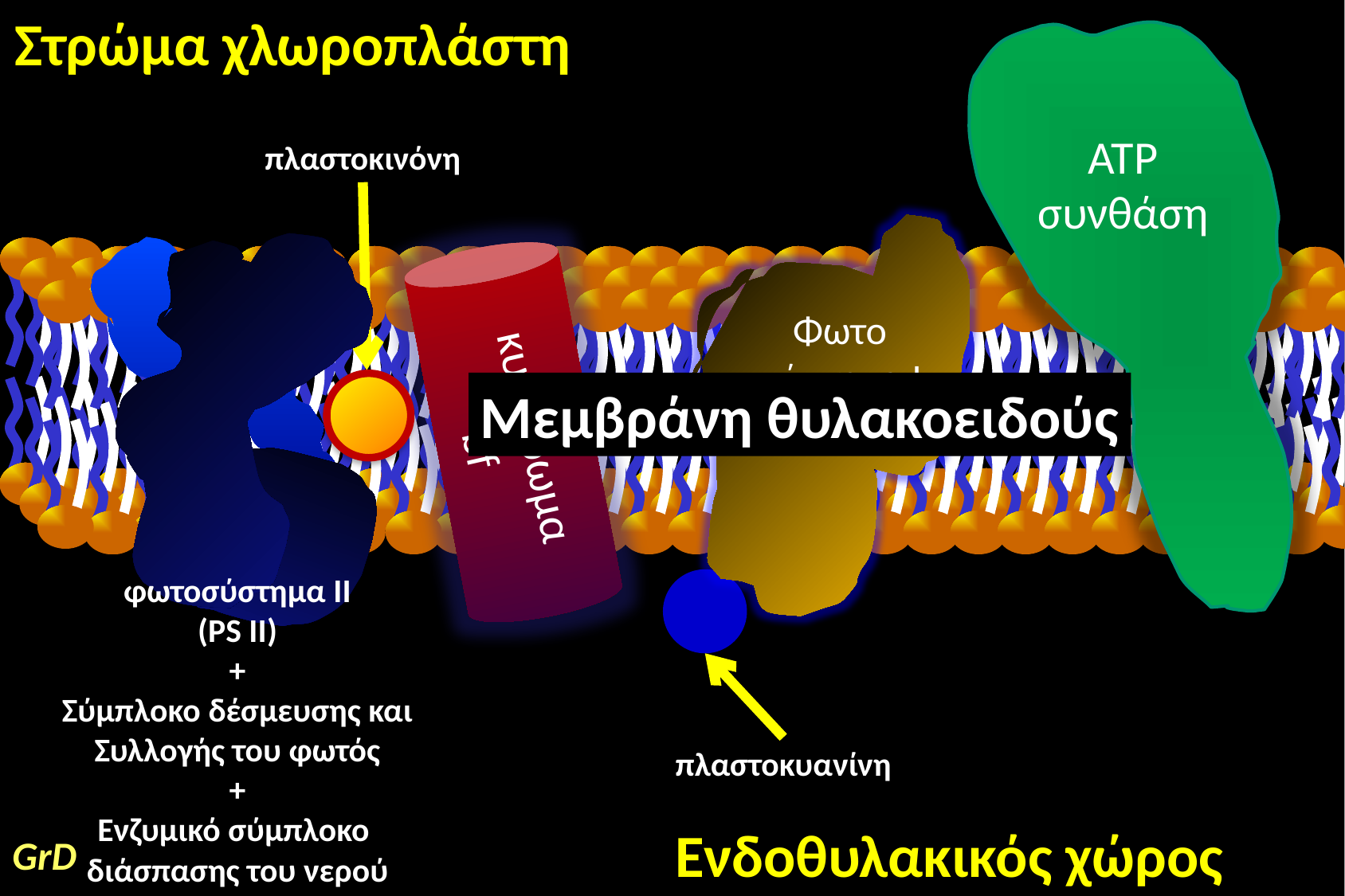

Στρώμα χλωροπλάστη

ATP
συνθάση
πλαστοκινόνη

Φωτο
σύστημα Ι
(PS I)
κυτόχρωμα
bf
Μεμβράνη θυλακοειδούς

φωτοσύστημα ΙΙ
(PS II)
+
Σύμπλοκο δέσμευσης και
Συλλογής του φωτός
+
Ενζυμικό σύμπλοκο
διάσπασης του νερού

πλαστοκυανίνη
Ενδοθυλακικός χώρος
GrD